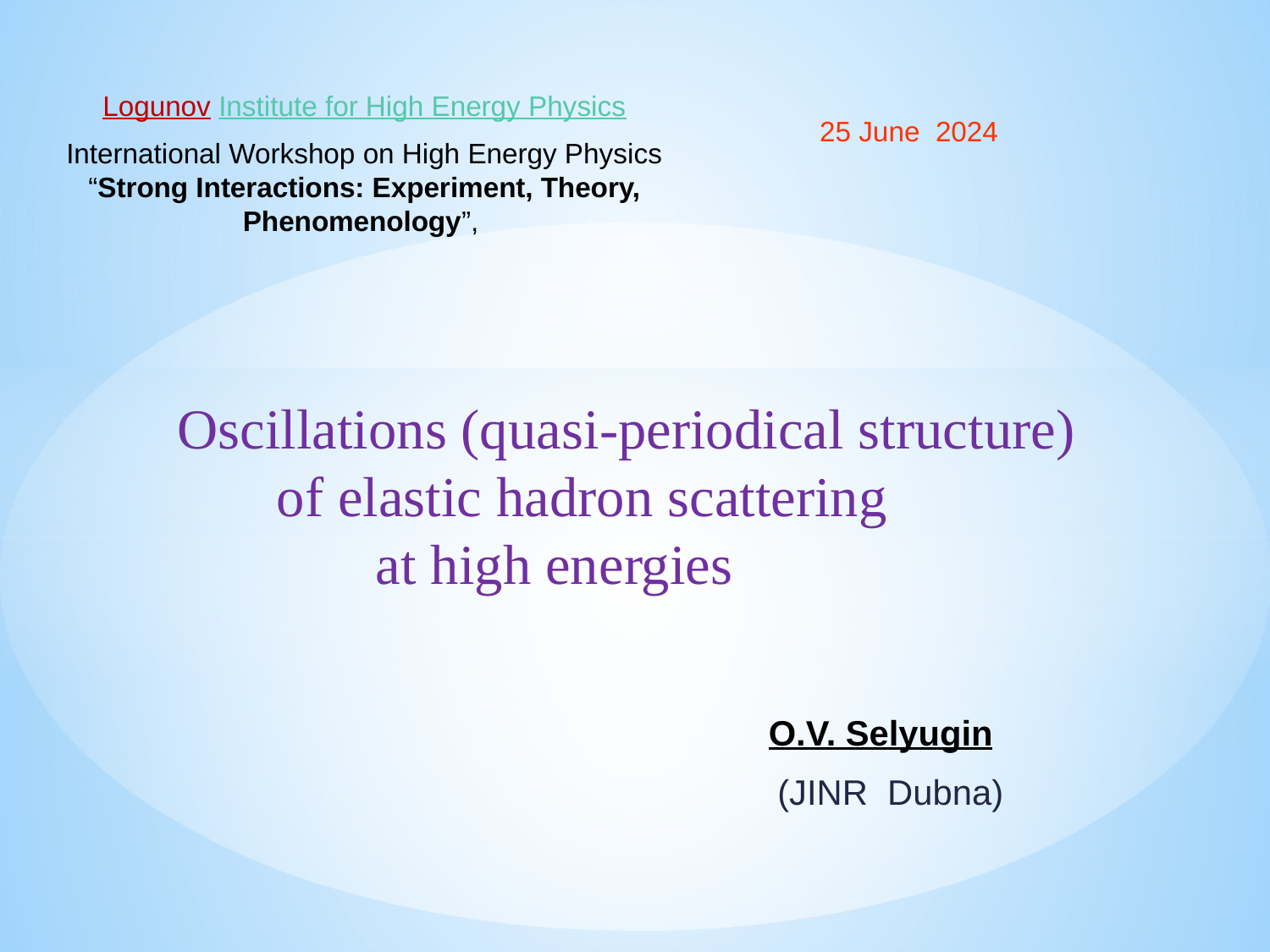

25 June  2024
Logunov Institute for High Energy Physics
International Workshop on High Energy Physics “Strong Interactions: Experiment, Theory, Phenomenology”,

Oscillations (quasi-periodical structure)
       of elastic hadron scattering
              at high energies
O.V. Selyugin
 (JINR  Dubna)